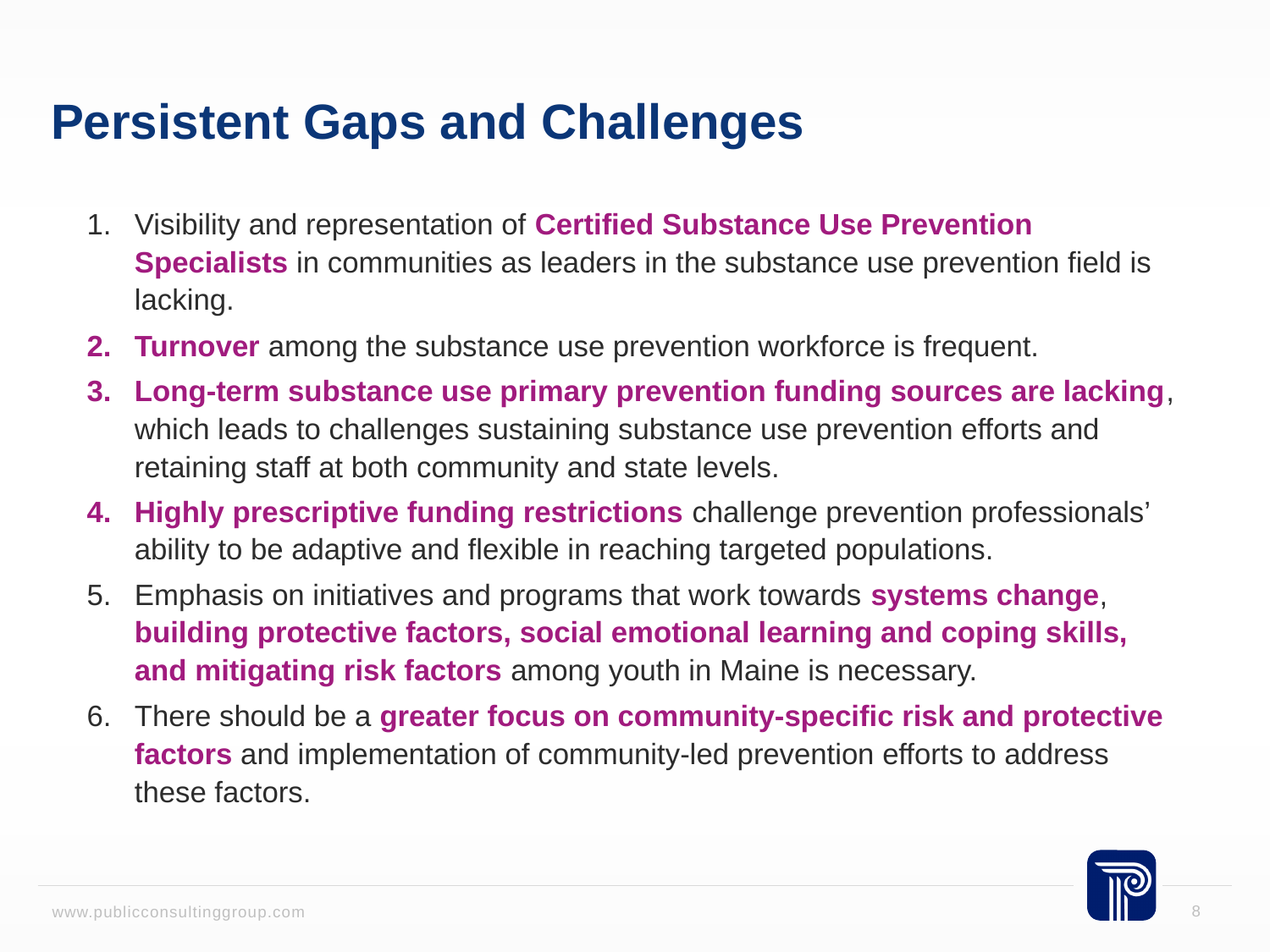

# Persistent Gaps and Challenges
Visibility and representation of Certified Substance Use Prevention Specialists in communities as leaders in the substance use prevention field is lacking.
Turnover among the substance use prevention workforce is frequent.
Long-term substance use primary prevention funding sources are lacking, which leads to challenges sustaining substance use prevention efforts and retaining staff at both community and state levels.
Highly prescriptive funding restrictions challenge prevention professionals’ ability to be adaptive and flexible in reaching targeted populations.
Emphasis on initiatives and programs that work towards systems change, building protective factors, social emotional learning and coping skills, and mitigating risk factors among youth in Maine is necessary.
There should be a greater focus on community-specific risk and protective factors and implementation of community-led prevention efforts to address these factors.

8